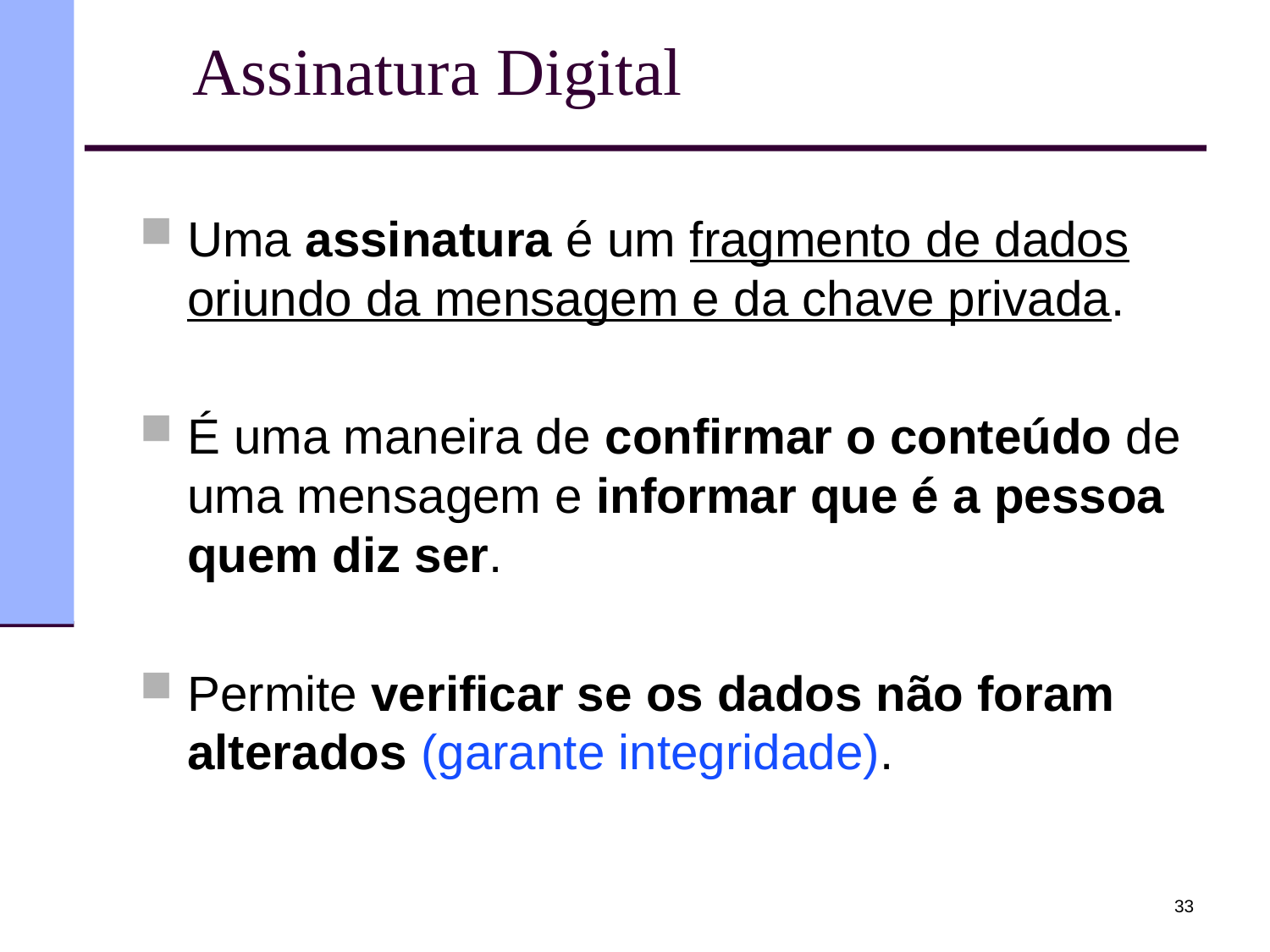

# Assinatura Digital
Uma assinatura é um fragmento de dados oriundo da mensagem e da chave privada.

É uma maneira de confirmar o conteúdo de uma mensagem e informar que é a pessoa quem diz ser.

Permite verificar se os dados não foram alterados (garante integridade).
33